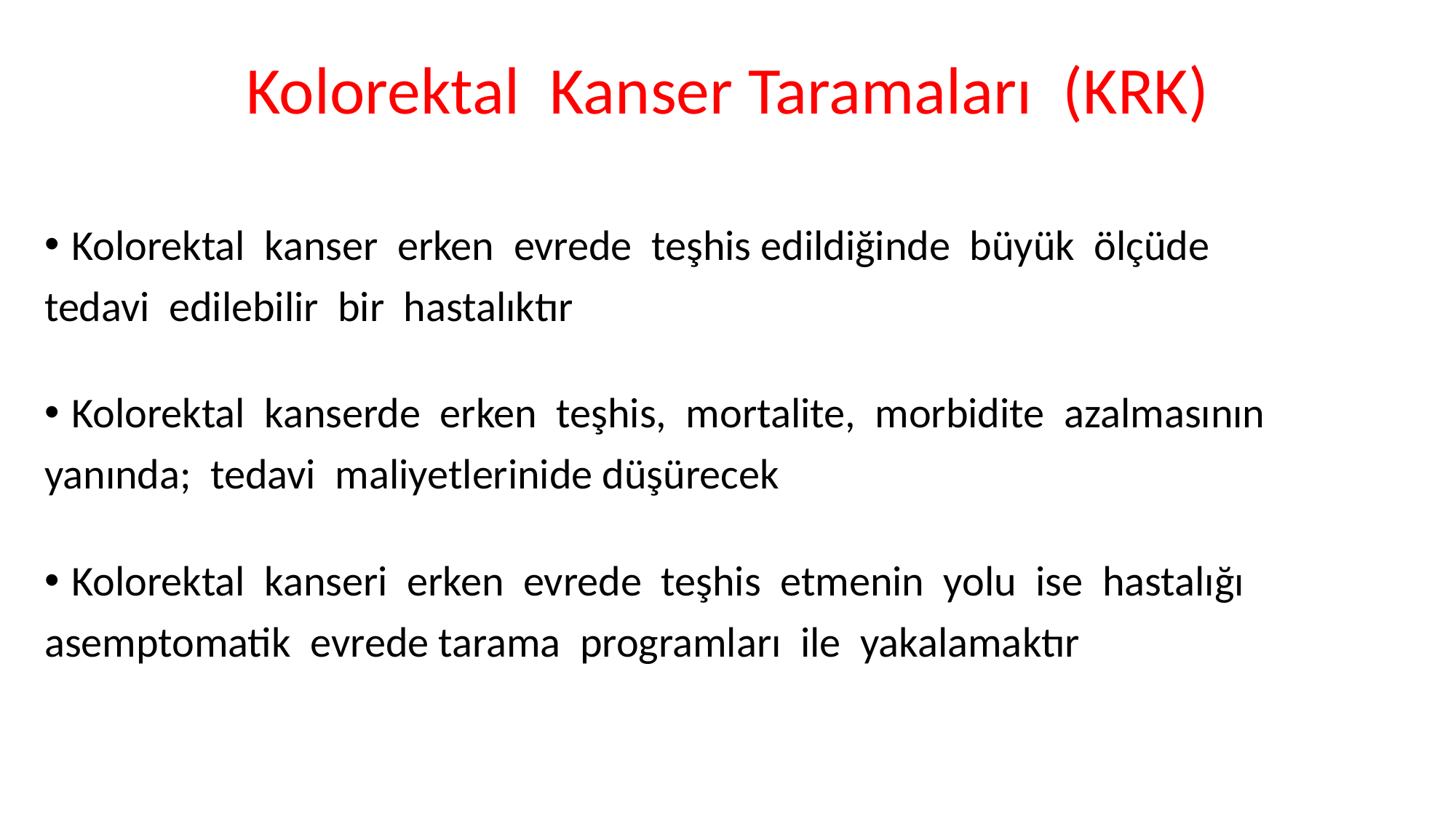

# Kolorektal  Kanser Taramaları  (KRK)
Kolorektal  kanser  erken  evrede  teşhis edildiğinde  büyük  ölçüde
tedavi  edilebilir  bir  hastalıktır
Kolorektal  kanserde  erken  teşhis,  mortalite,  morbidite  azalmasının
yanında;  tedavi  maliyetlerinide düşürecek
Kolorektal  kanseri  erken  evrede  teşhis  etmenin  yolu  ise  hastalığı
asemptomatik  evrede tarama  programları  ile  yakalamaktır